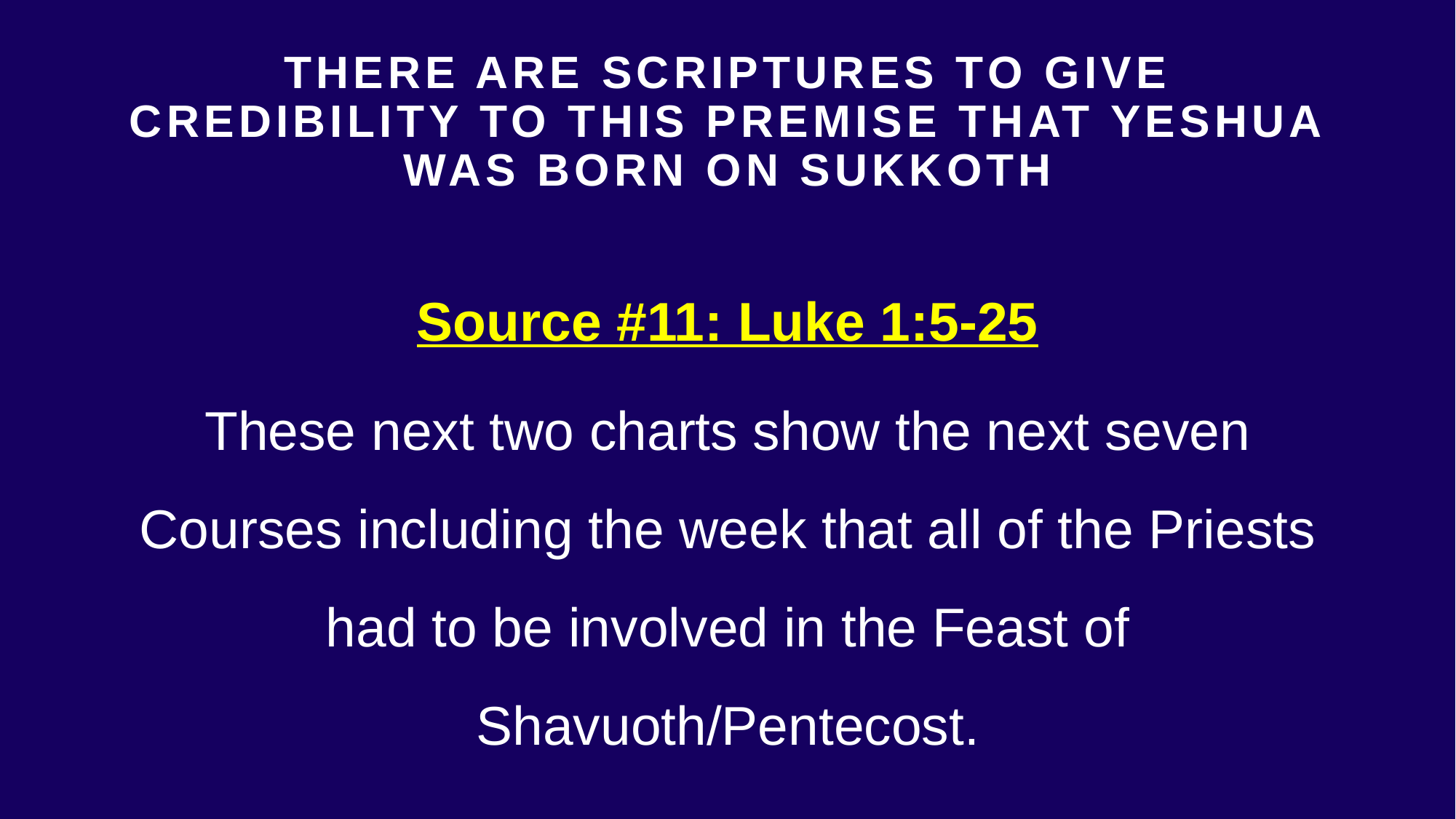

# THERE ARE SCRIPTURES TO GIVE Credibility TO THIS PREMISE that yeshua was born on sukkoth
Source #11: Luke 1:5-25
These next two charts show the next seven Courses including the week that all of the Priests had to be involved in the Feast of Shavuoth/Pentecost.